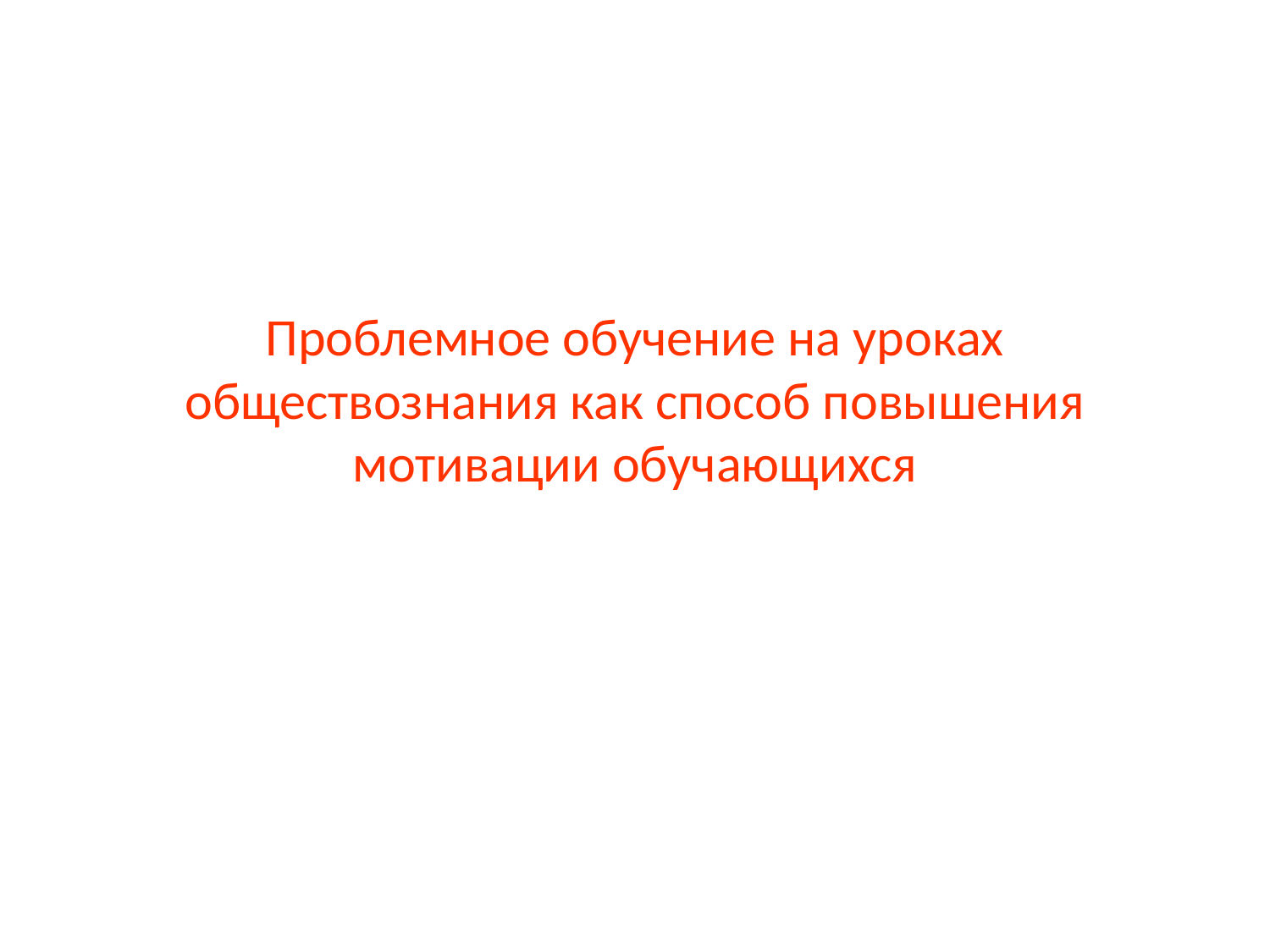

# Проблемное обучение на уроках обществознания как способ повышения мотивации обучающихся